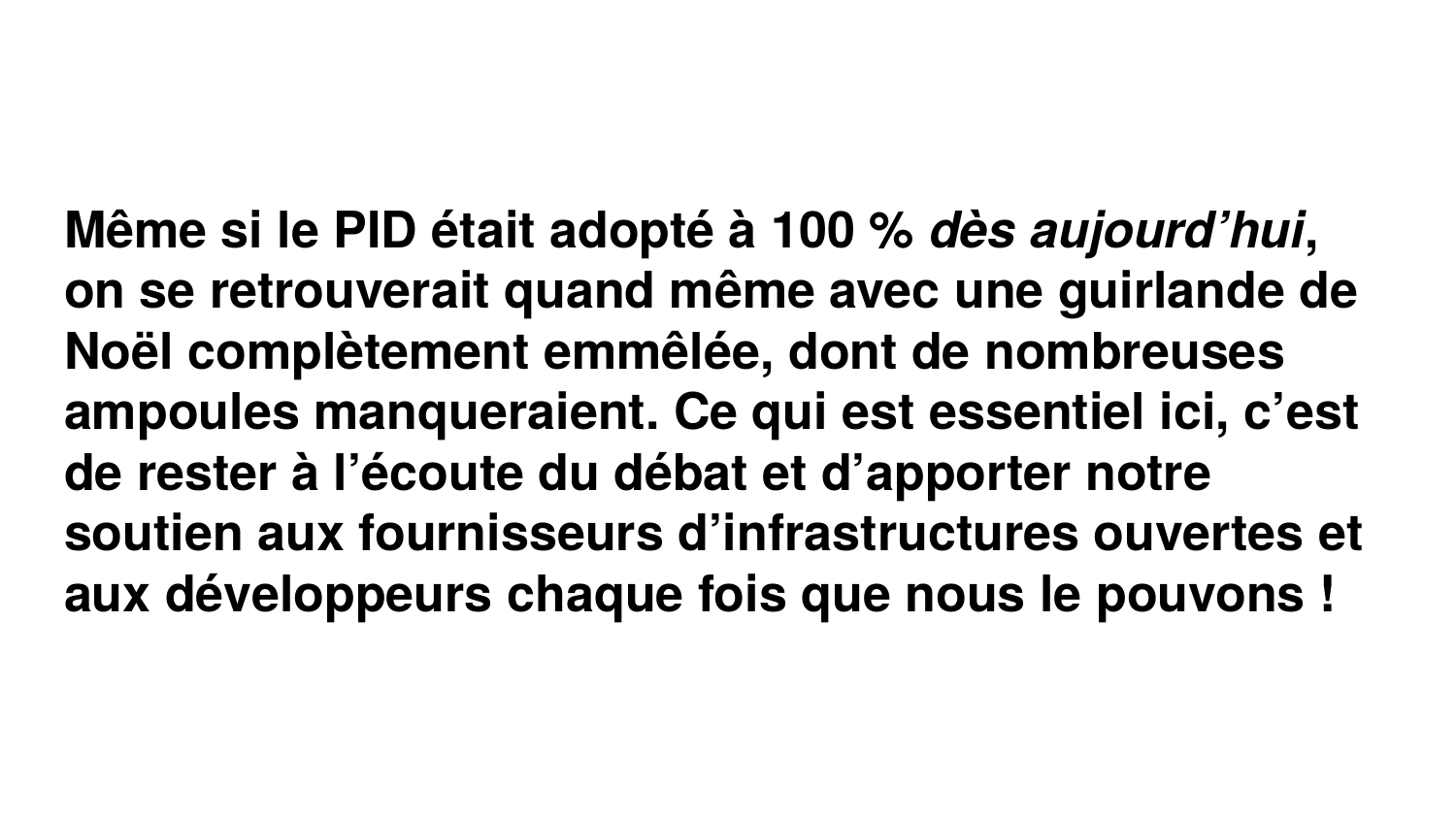

# Même si le PID était adopté à 100 % dès aujourd’hui, on se retrouverait quand même avec une guirlande de Noël complètement emmêlée, dont de nombreuses ampoules manqueraient. Ce qui est essentiel ici, c’est de rester à l’écoute du débat et d’apporter notre soutien aux fournisseurs d’infrastructures ouvertes et aux développeurs chaque fois que nous le pouvons !